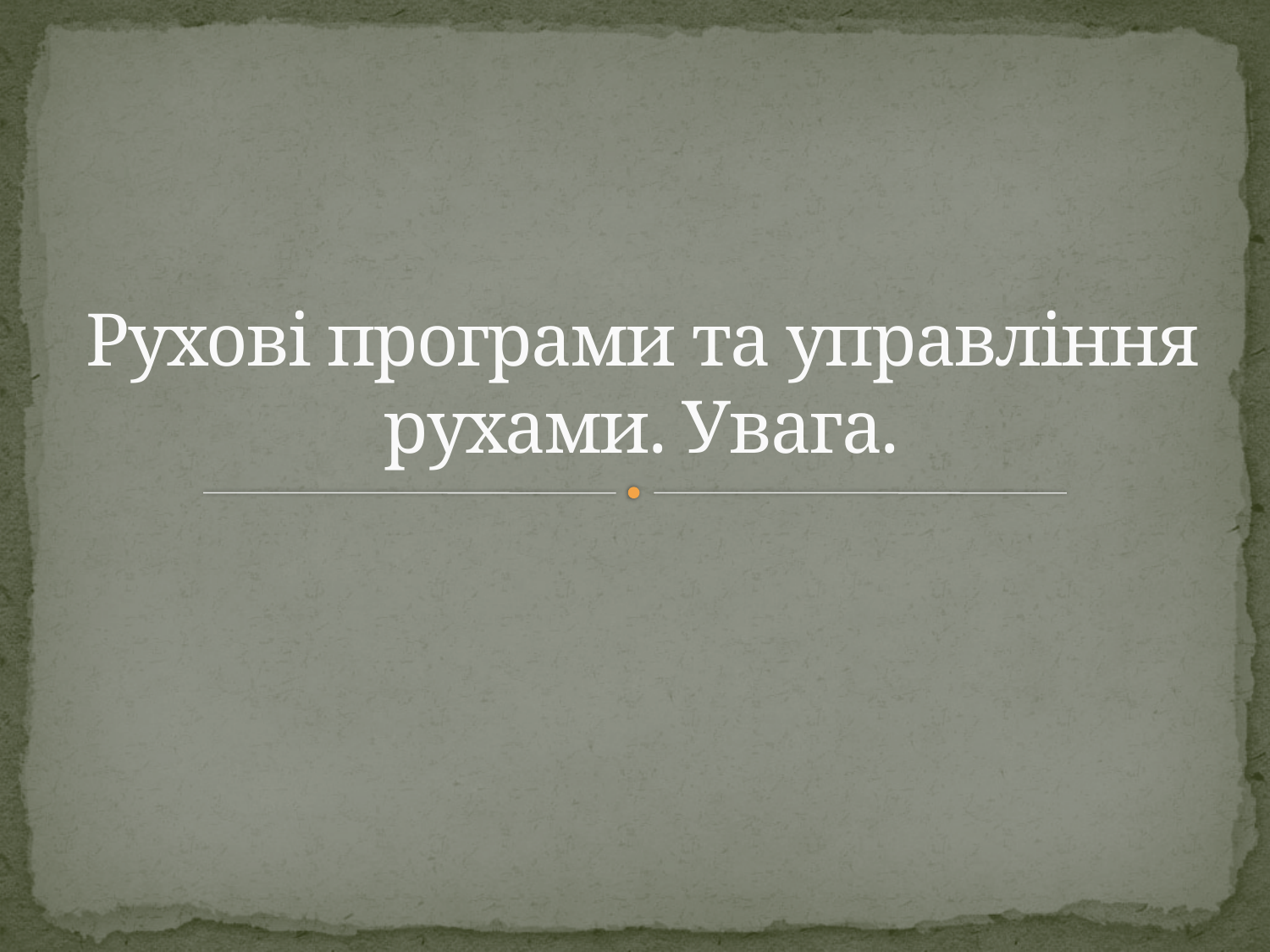

# Рухові програми та управління рухами. Увага.